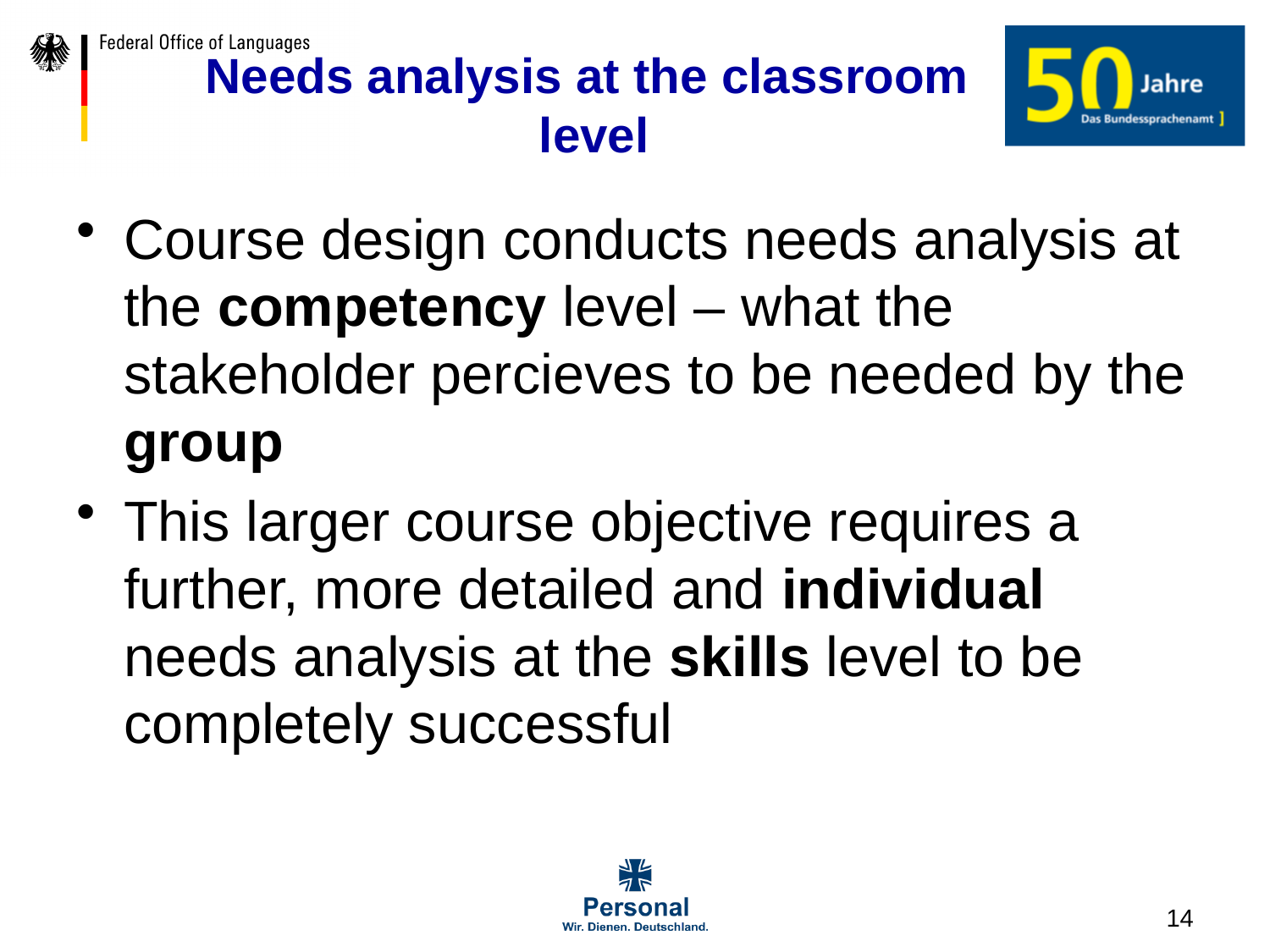

# Needs analysis at the classroom level
Course design conducts needs analysis at the competency level – what the stakeholder percieves to be needed by the group
This larger course objective requires a further, more detailed and individual  needs analysis at the skills level to be completely successful
14